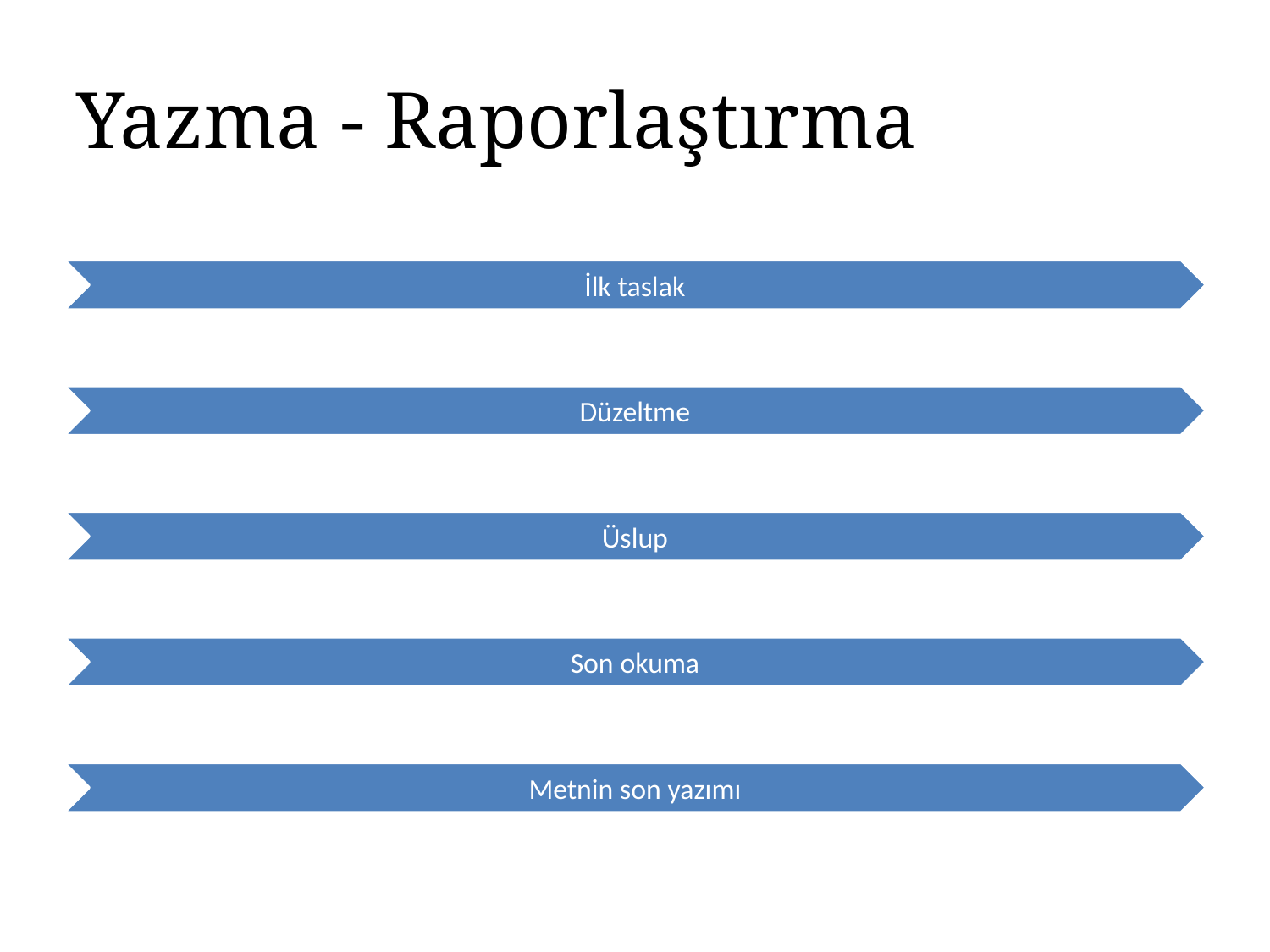

# Yazma - Raporlaştırma
İlk taslak
Düzeltme
Üslup
Son okuma
Metnin son yazımı